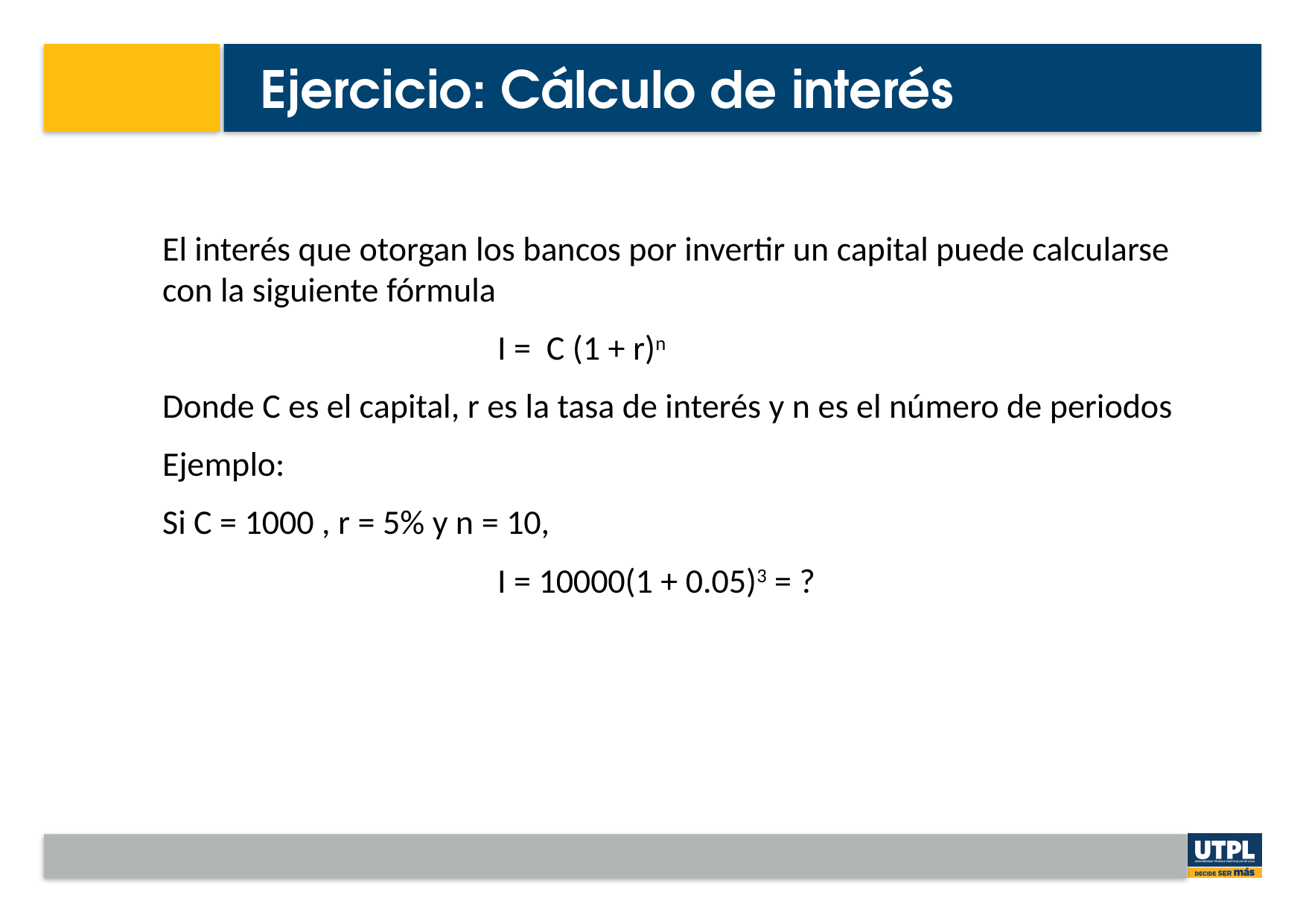

# Ejercicio: Cálculo de interés
El interés que otorgan los bancos por invertir un capital puede calcularse con la siguiente fórmula
			I =  C (1 + r)n
Donde C es el capital, r es la tasa de interés y n es el número de periodos
Ejemplo:
Si C = 1000 , r = 5% y n = 10,
			I = 10000(1 + 0.05)3 = ?